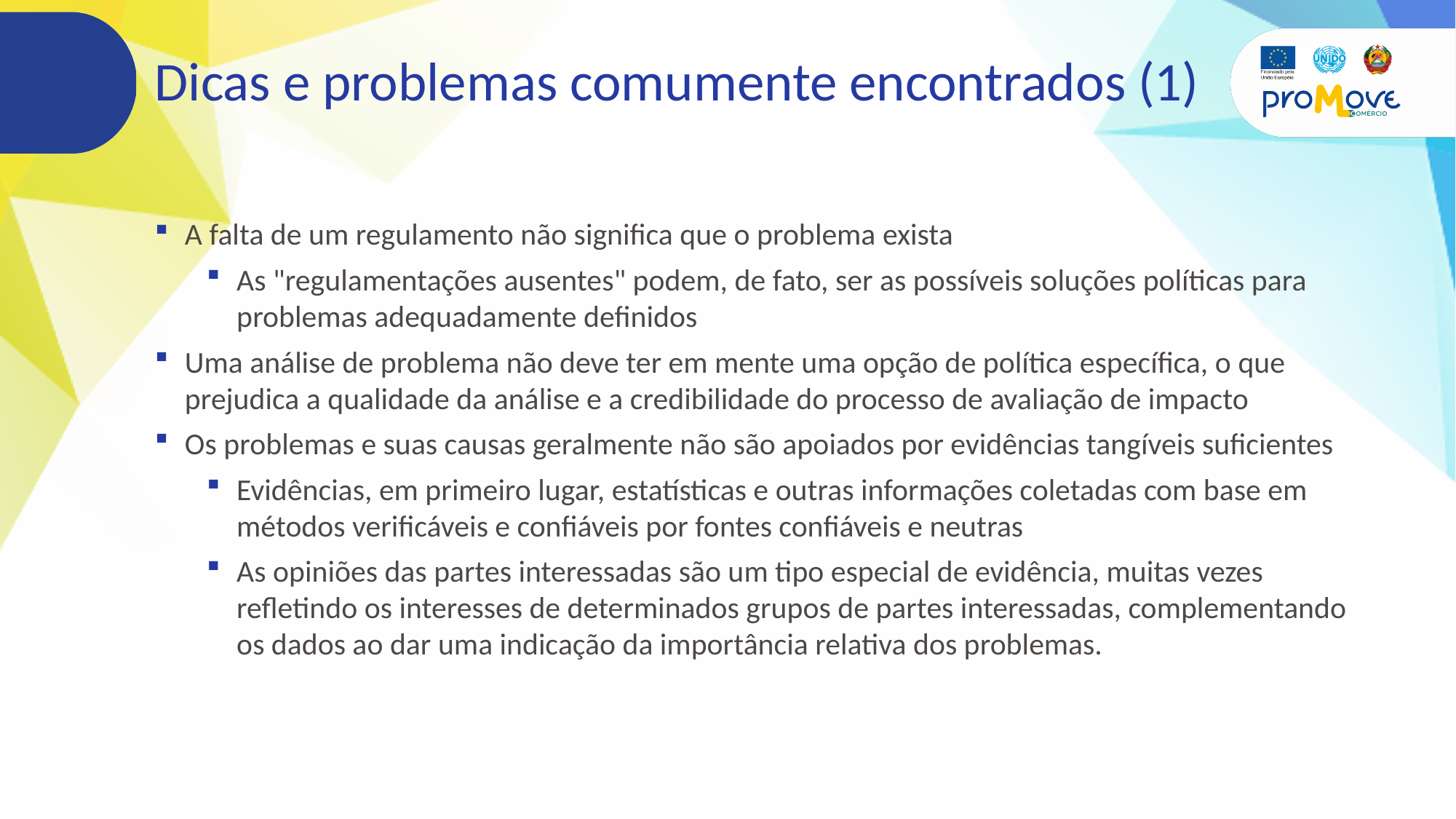

# Dicas e problemas comumente encontrados (1)
A falta de um regulamento não significa que o problema exista
As "regulamentações ausentes" podem, de fato, ser as possíveis soluções políticas para problemas adequadamente definidos
Uma análise de problema não deve ter em mente uma opção de política específica, o que prejudica a qualidade da análise e a credibilidade do processo de avaliação de impacto
Os problemas e suas causas geralmente não são apoiados por evidências tangíveis suficientes
Evidências, em primeiro lugar, estatísticas e outras informações coletadas com base em métodos verificáveis e confiáveis por fontes confiáveis e neutras
As opiniões das partes interessadas são um tipo especial de evidência, muitas vezes refletindo os interesses de determinados grupos de partes interessadas, complementando os dados ao dar uma indicação da importância relativa dos problemas.